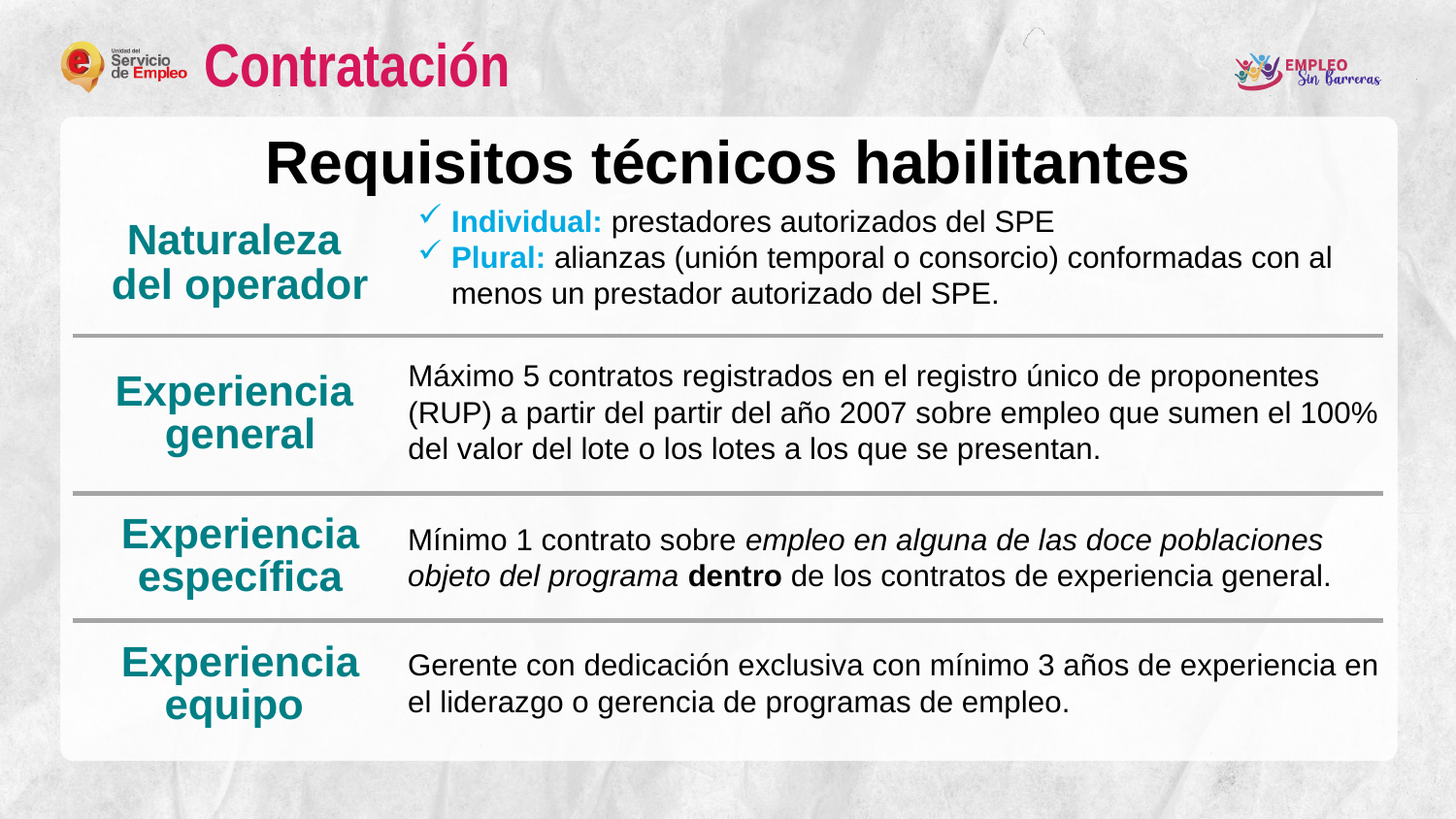

Contratación
Requisitos técnicos habilitantes
Individual: prestadores autorizados del SPE
Plural: alianzas (unión temporal o consorcio) conformadas con al menos un prestador autorizado del SPE.
Naturaleza
del operador
Máximo 5 contratos registrados en el registro único de proponentes (RUP) a partir del partir del año 2007 sobre empleo que sumen el 100% del valor del lote o los lotes a los que se presentan.
Experiencia  general
Experiencia específica
Mínimo 1 contrato sobre empleo en alguna de las doce poblaciones objeto del programa dentro de los contratos de experiencia general.
Experiencia equipo
Gerente con dedicación exclusiva con mínimo 3 años de experiencia en el liderazgo o gerencia de programas de empleo.